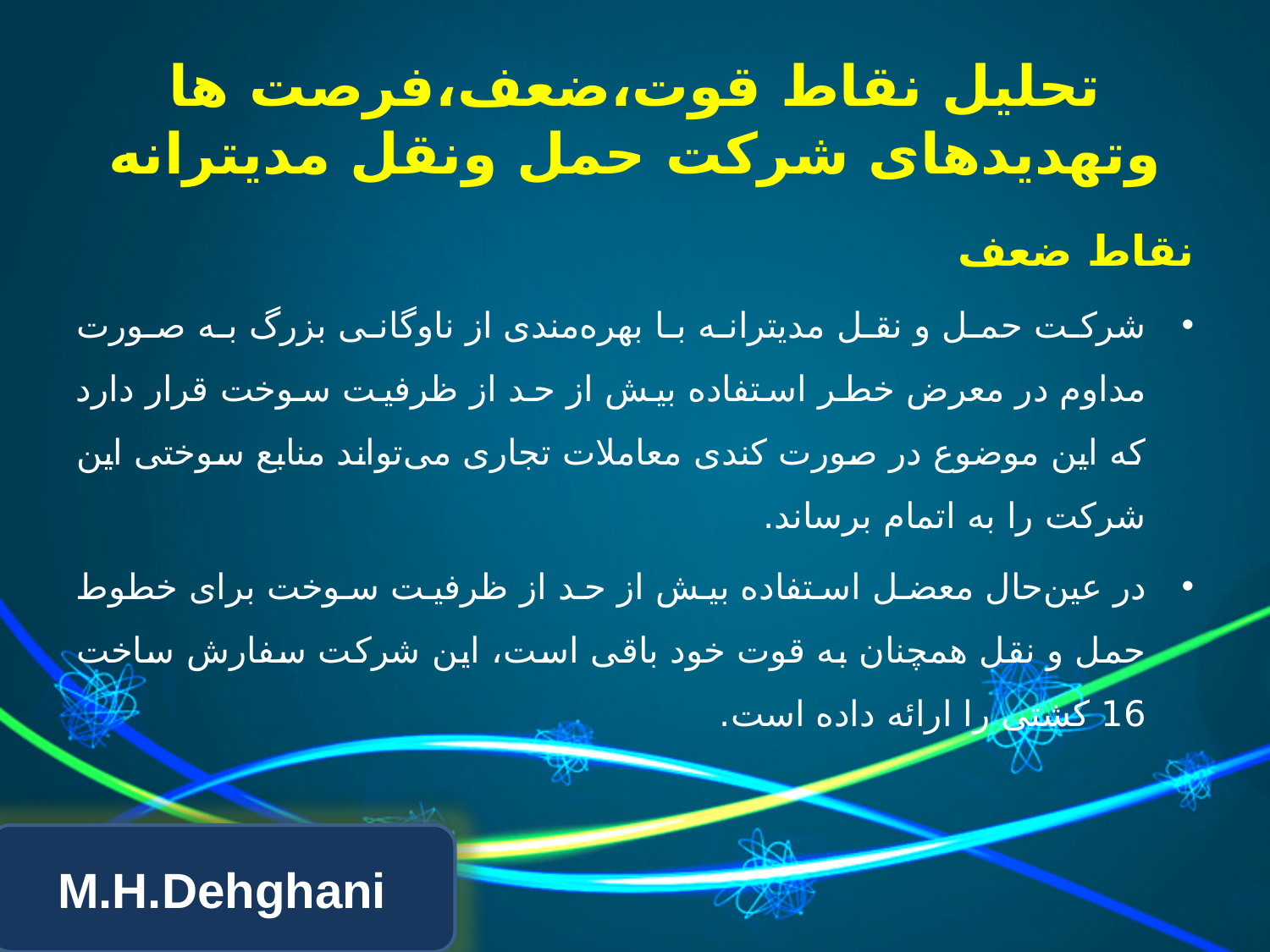

# تحلیل نقاط قوت،ضعف،فرصت ها وتهدیدهای شرکت حمل ونقل مدیترانه
نقاط ضعف
شرکت حمل و نقل مدیترانه با بهره‌مندی از ناوگانی بزرگ به صورت مداوم در معرض خطر استفاده بیش از حد از ظرفیت سوخت قرار دارد که این موضوع در صورت کندی معاملات تجاری می‌تواند منابع سوختی این شرکت را به اتمام برساند.
در عين‌حال معضل استفاده بیش از حد از ظرفیت سوخت برای خطوط حمل و نقل همچنان به قوت خود باقی است، این شرکت سفارش ساخت 16 کشتی را ارائه داده است.
M.H.Dehghani